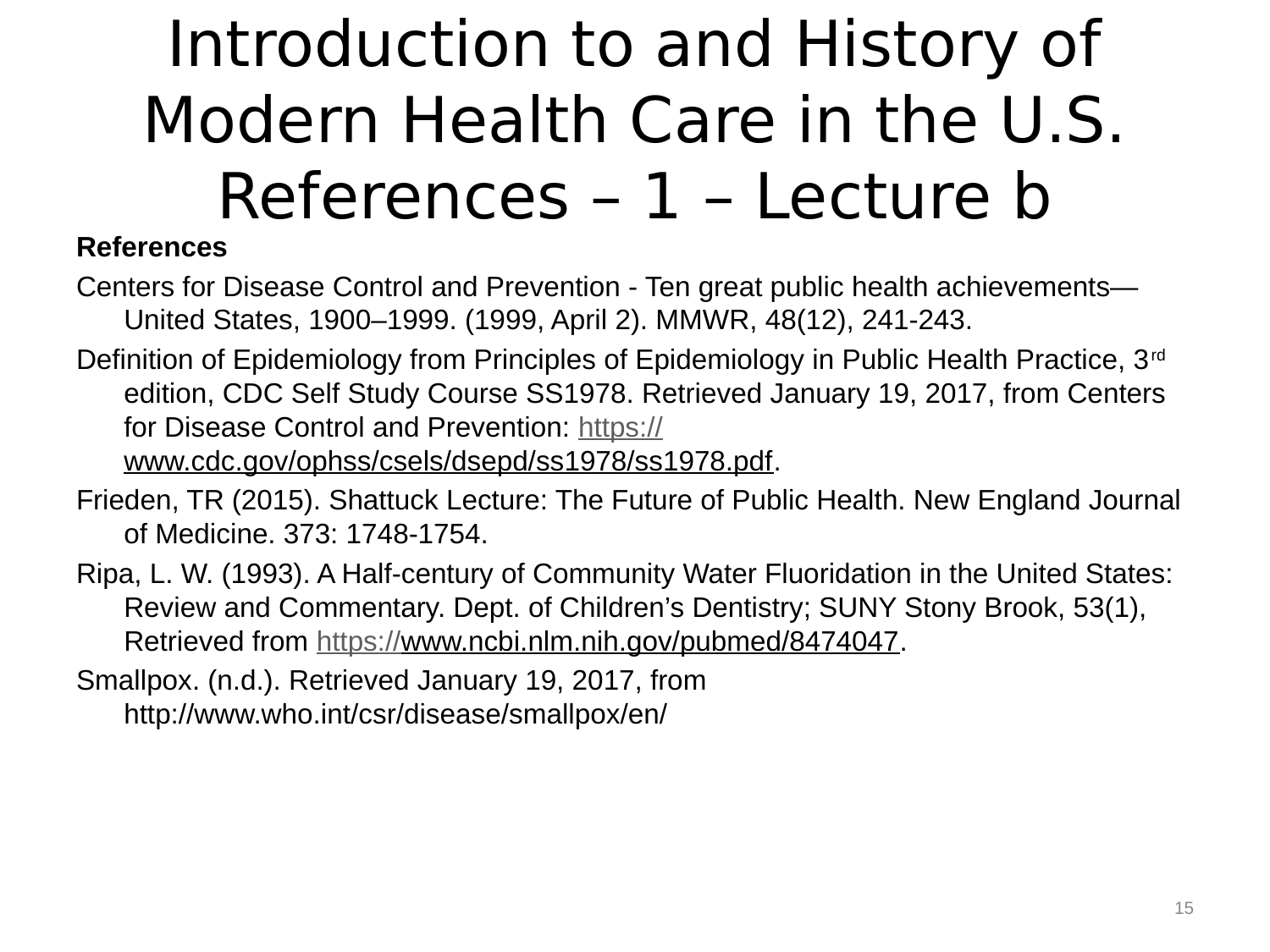

# Introduction to and History of Modern Health Care in the U.S. References – 1 – Lecture b
References
Centers for Disease Control and Prevention - Ten great public health achievements—United States, 1900–1999. (1999, April 2). MMWR, 48(12), 241-243.
Definition of Epidemiology from Principles of Epidemiology in Public Health Practice, 3rd  edition, CDC Self Study Course SS1978. Retrieved January 19, 2017, from Centers for Disease Control and Prevention: https://www.cdc.gov/ophss/csels/dsepd/ss1978/ss1978.pdf.
Frieden, TR (2015). Shattuck Lecture: The Future of Public Health. New England Journal of Medicine. 373: 1748-1754.
Ripa, L. W. (1993). A Half-century of Community Water Fluoridation in the United States: Review and Commentary. Dept. of Children’s Dentistry; SUNY Stony Brook, 53(1), Retrieved from https://www.ncbi.nlm.nih.gov/pubmed/8474047.
Smallpox. (n.d.). Retrieved January 19, 2017, from http://www.who.int/csr/disease/smallpox/en/
15